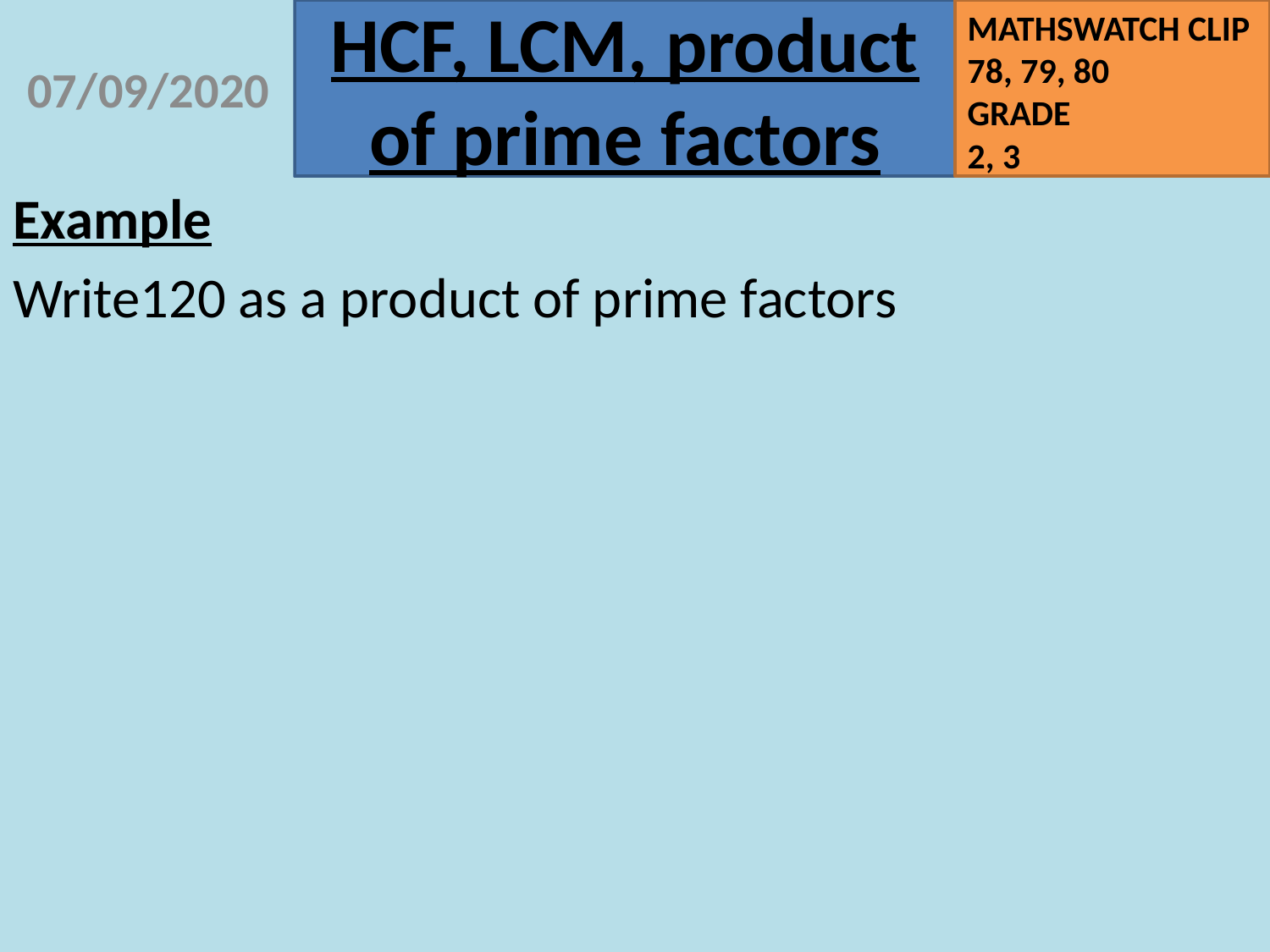

07/09/2020
Example
Write120 as a product of prime factors